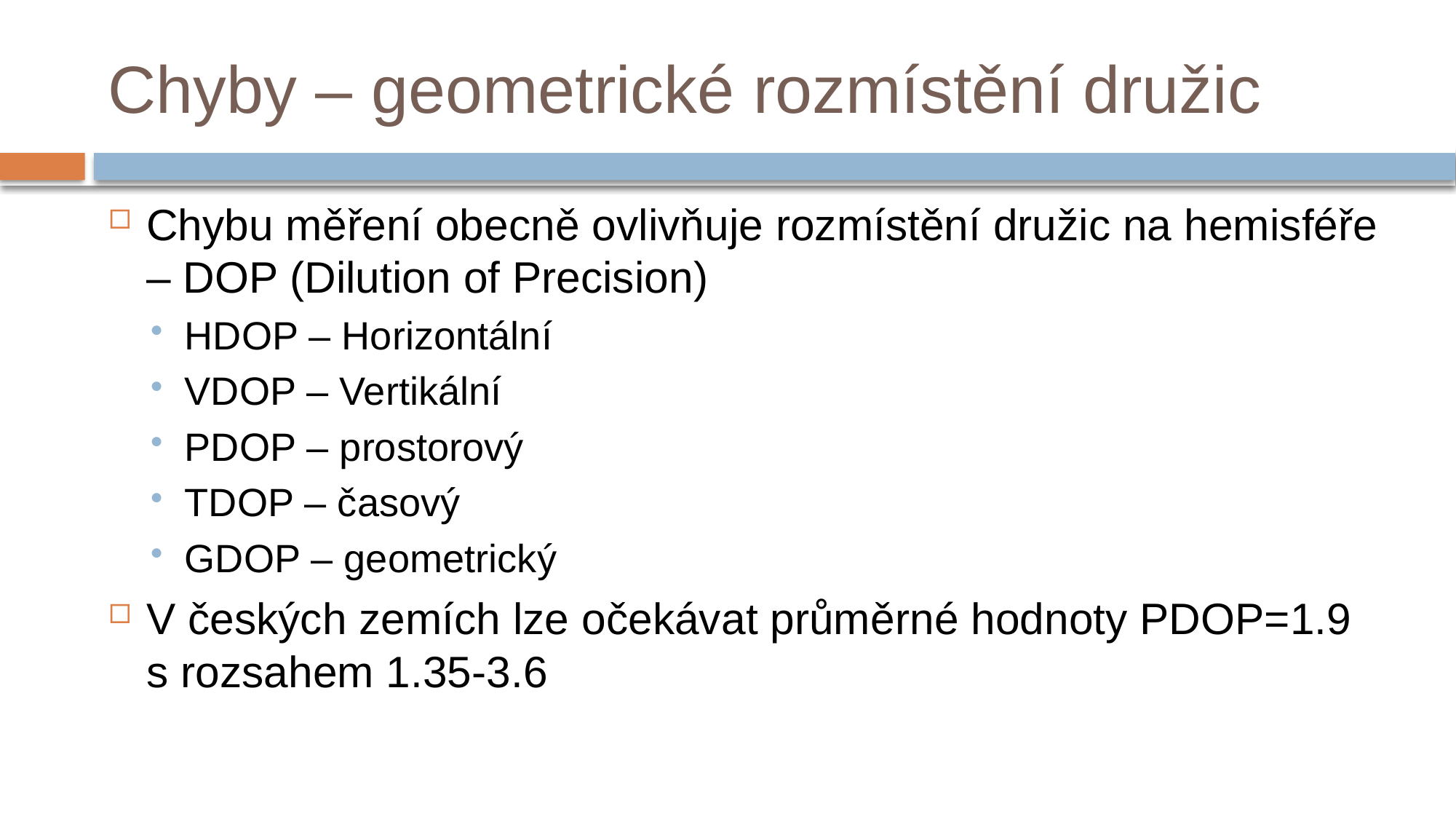

# Chyby – geometrické rozmístění družic
Chybu měření obecně ovlivňuje rozmístění družic na hemisféře – DOP (Dilution of Precision)
HDOP – Horizontální
VDOP – Vertikální
PDOP – prostorový
TDOP – časový
GDOP – geometrický
V českých zemích lze očekávat průměrné hodnoty PDOP=1.9 s rozsahem 1.35-3.6